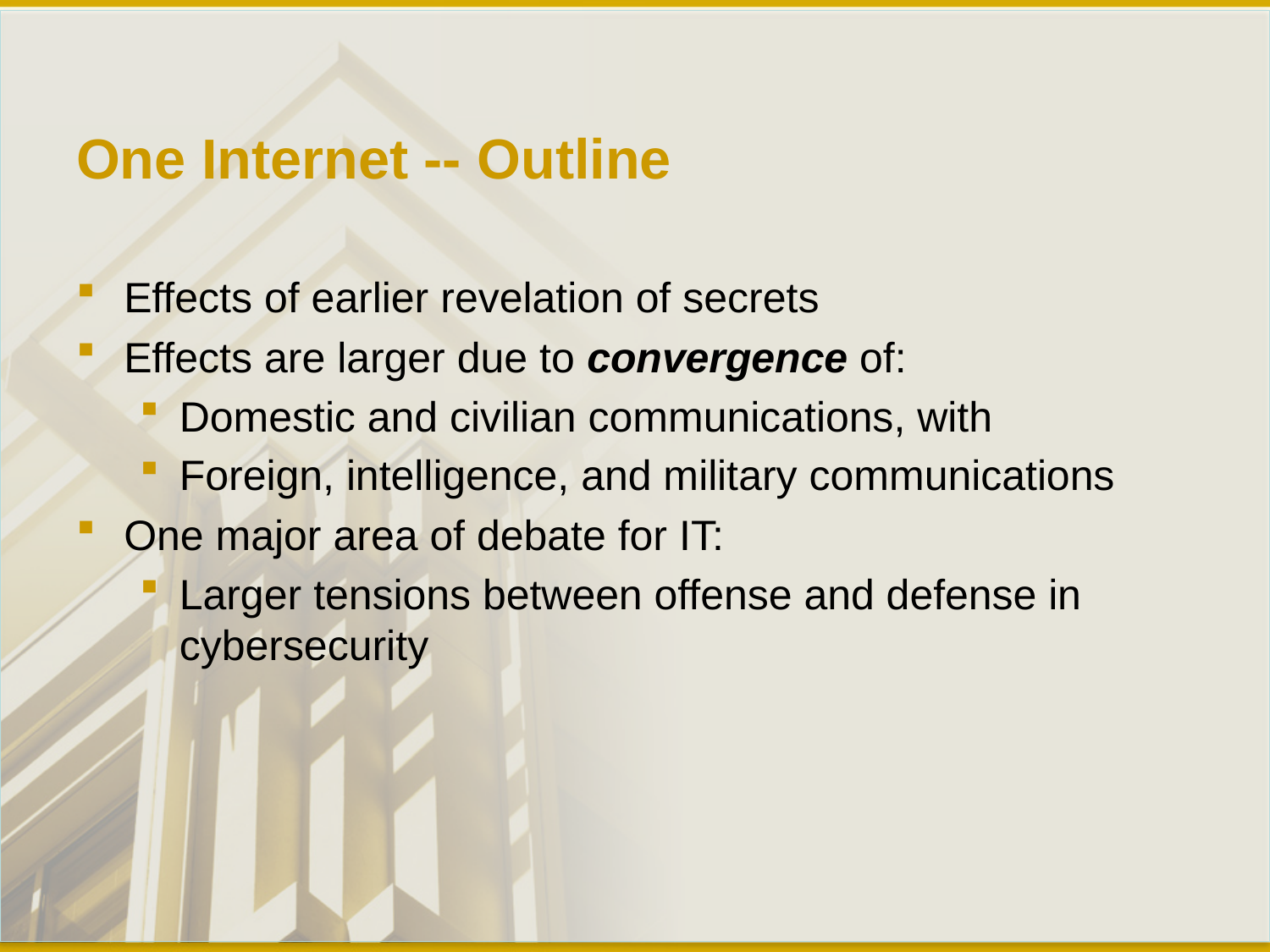

# One Internet -- Outline
Effects of earlier revelation of secrets
Effects are larger due to convergence of:
Domestic and civilian communications, with
Foreign, intelligence, and military communications
One major area of debate for IT:
Larger tensions between offense and defense in cybersecurity